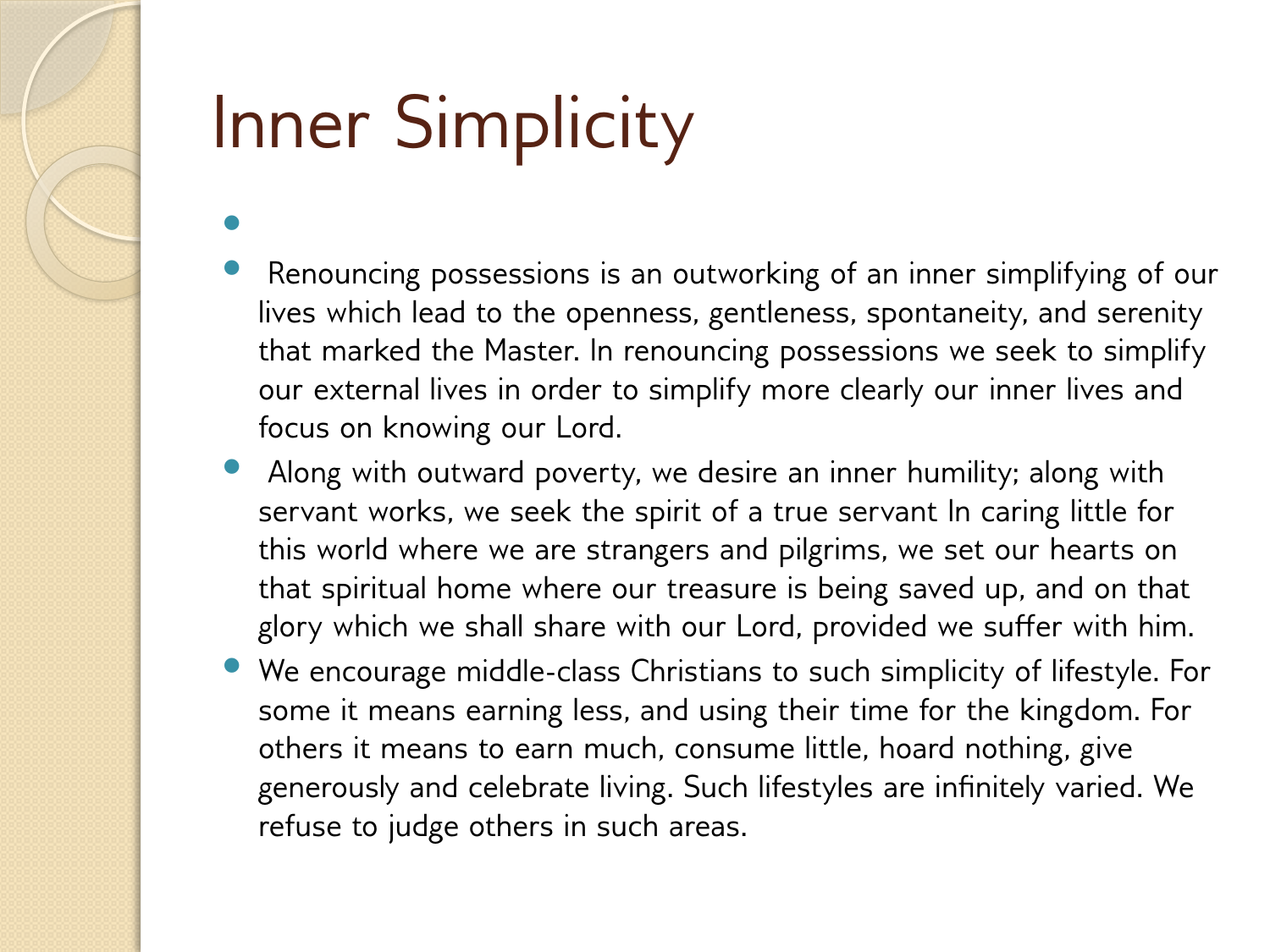

# Inner Simplicity

 Renouncing possessions is an outworking of an inner simplifying of our lives which lead to the openness, gentleness, spontaneity, and serenity that marked the Master. In renouncing possessions we seek to simplify our external lives in order to simplify more clearly our inner lives and focus on knowing our Lord.
 Along with outward poverty, we desire an inner humility; along with servant works, we seek the spirit of a true servant In caring little for this world where we are strangers and pilgrims, we set our hearts on that spiritual home where our treasure is being saved up, and on that glory which we shall share with our Lord, provided we suffer with him.
We encourage middle-class Christians to such simplicity of lifestyle. For some it means earning less, and using their time for the kingdom. For others it means to earn much, consume little, hoard nothing, give generously and celebrate living. Such lifestyles are infinitely varied. We refuse to judge others in such areas.